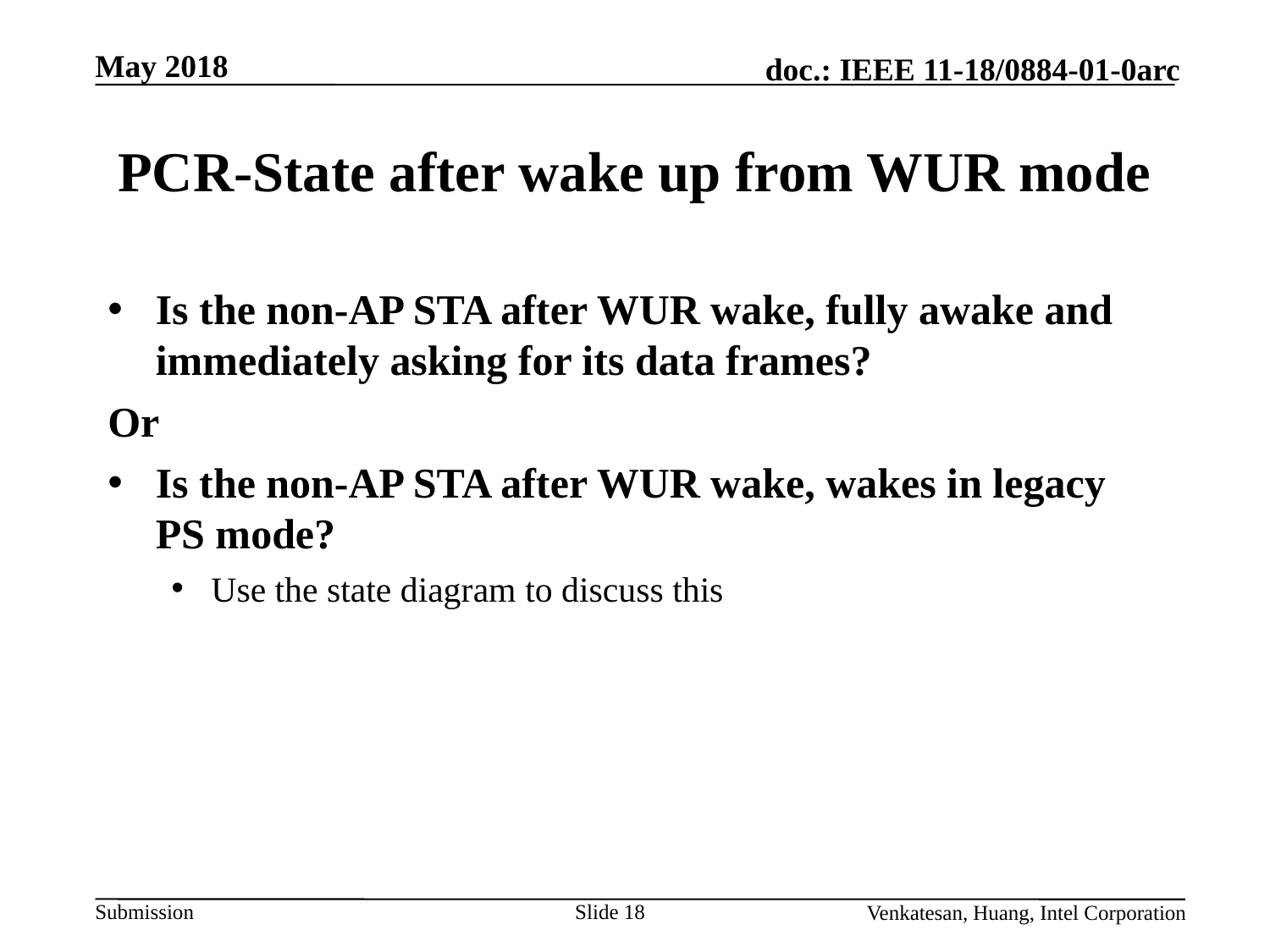

# PCR-State after wake up from WUR mode
Is the non-AP STA after WUR wake, fully awake and immediately asking for its data frames?
Or
Is the non-AP STA after WUR wake, wakes in legacy PS mode?
Use the state diagram to discuss this

Slide 18
Venkatesan, Huang, Intel Corporation